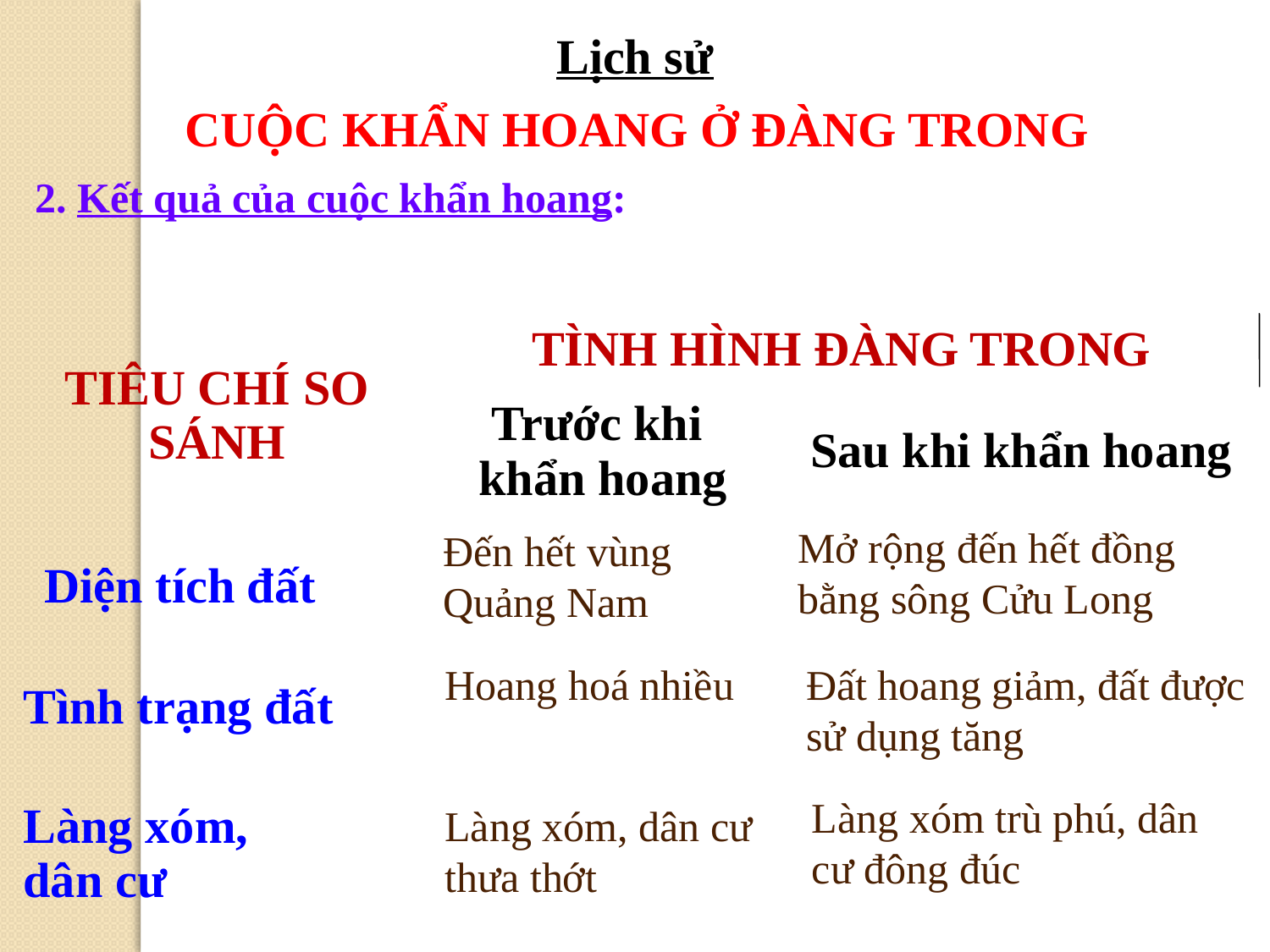

Lịch sử
CUỘC KHẨN HOANG Ở ĐÀNG TRONG
2. Kết quả của cuộc khẩn hoang:

| TIÊU CHÍ SO SÁNH | TÌNH HÌNH ĐÀNG TRONG |  |
| --- | --- | --- |
|  | Trước khi khẩn hoang | Sau khi khẩn hoang |
|  |  |  |
| Tình trạng đất |  |  |
| Làng xóm, dân cư |  |  |

Mở rộng đến hết đồng bằng sông Cửu Long
Đến hết vùng Quảng Nam
Diện tích đất
Hoang hoá nhiều
Đất hoang giảm, đất được sử dụng tăng
Làng xóm trù phú, dân cư đông đúc
Làng xóm, dân cư thưa thớt